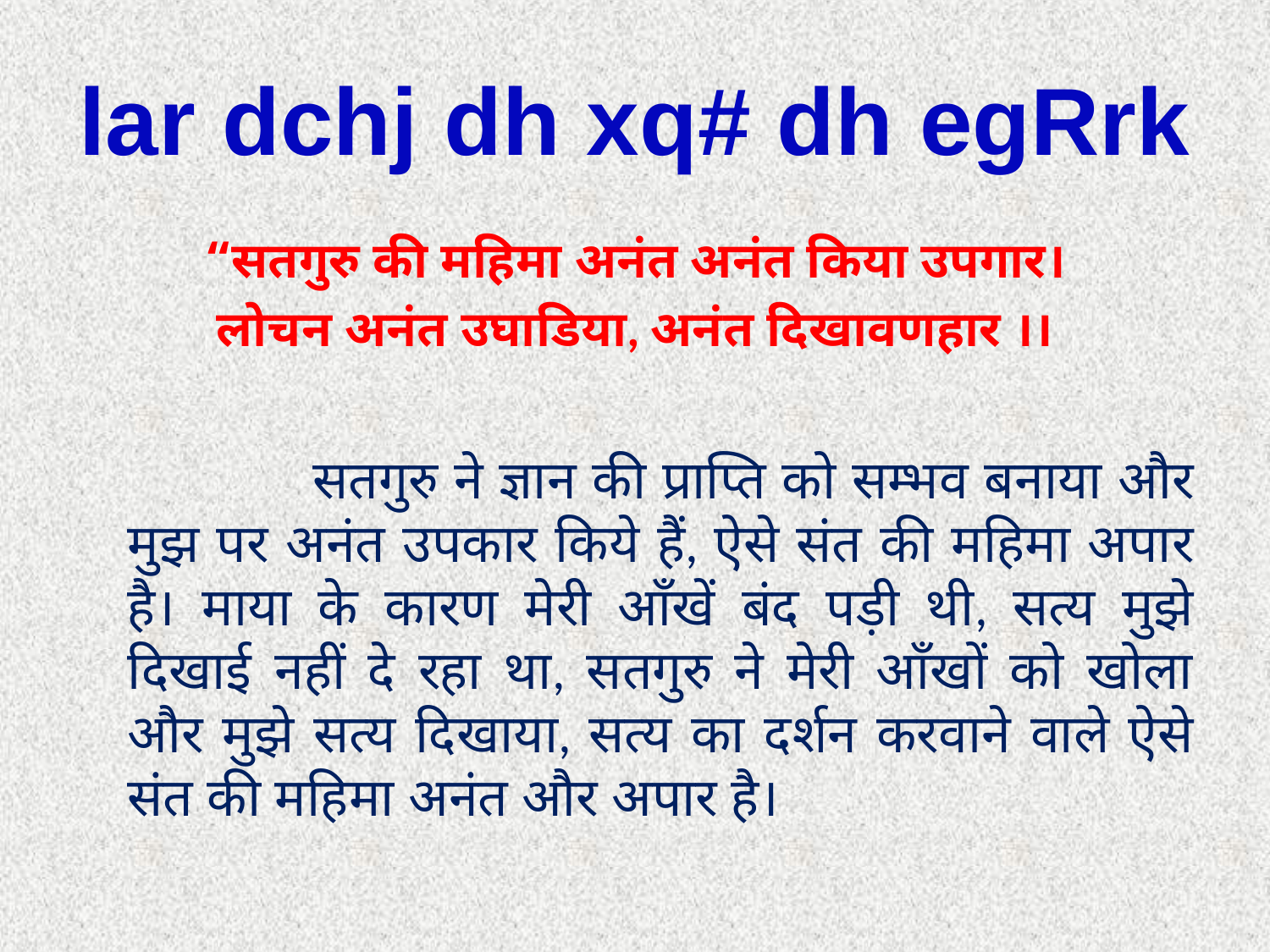

# lar dchj dh xq# dh egRrk
“सतगुरु की महिमा अनंत अनंत किया उपगार।
लोचन अनंत उघाडिया, अनंत दिखावणहार ।।

               सतगुरु ने ज्ञान की प्राप्ति को सम्भव बनाया और मुझ पर अनंत उपकार किये हैं, ऐसे संत की महिमा अपार है। माया के कारण मेरी आँखें बंद पड़ी थी, सत्य मुझे दिखाई नहीं दे रहा था, सतगुरु ने मेरी आँखों को खोला और मुझे सत्य दिखाया, सत्य का दर्शन करवाने वाले ऐसे संत की महिमा अनंत और अपार है।